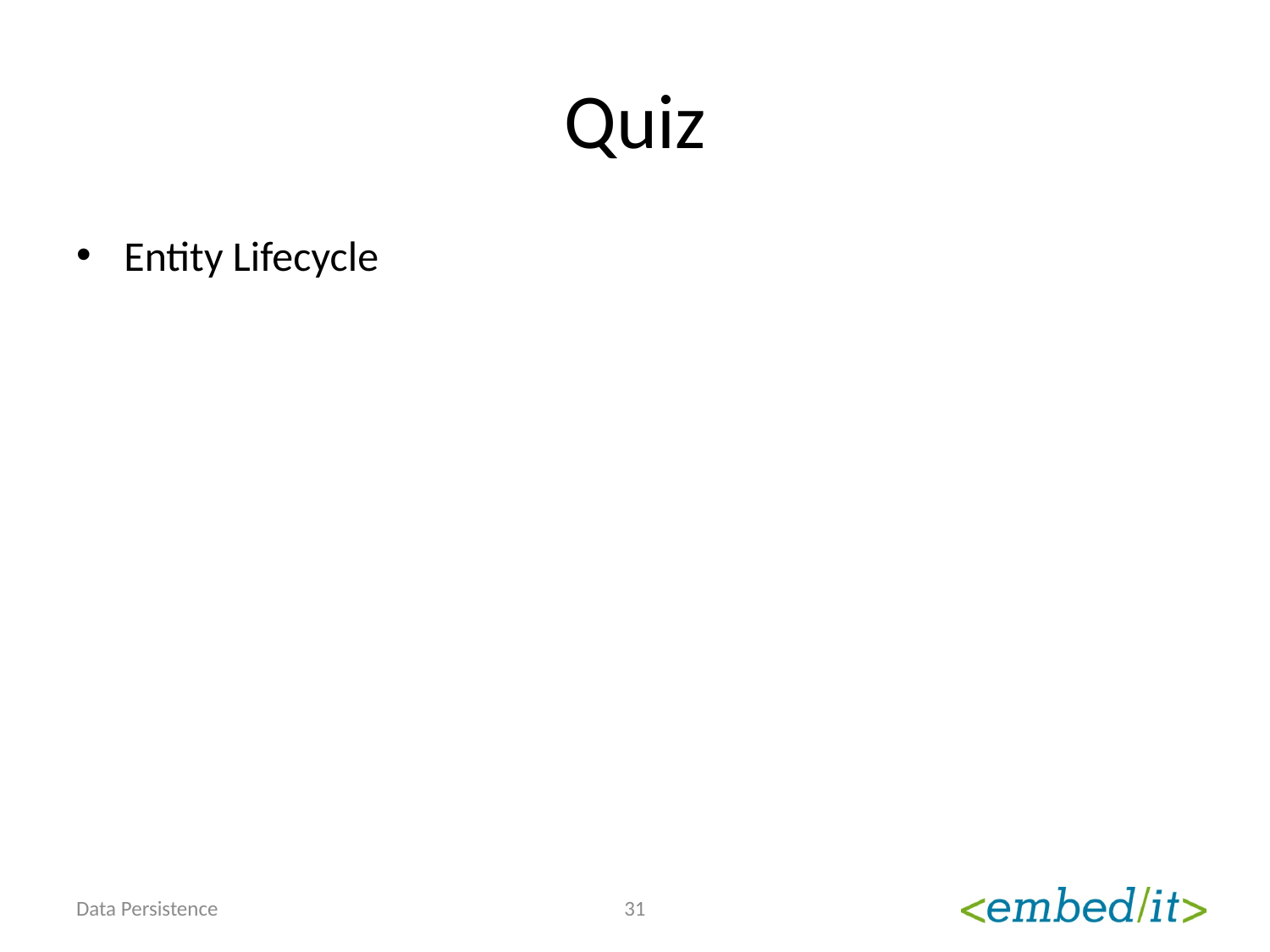

# Quiz
Entity Lifecycle
Data Persistence
31